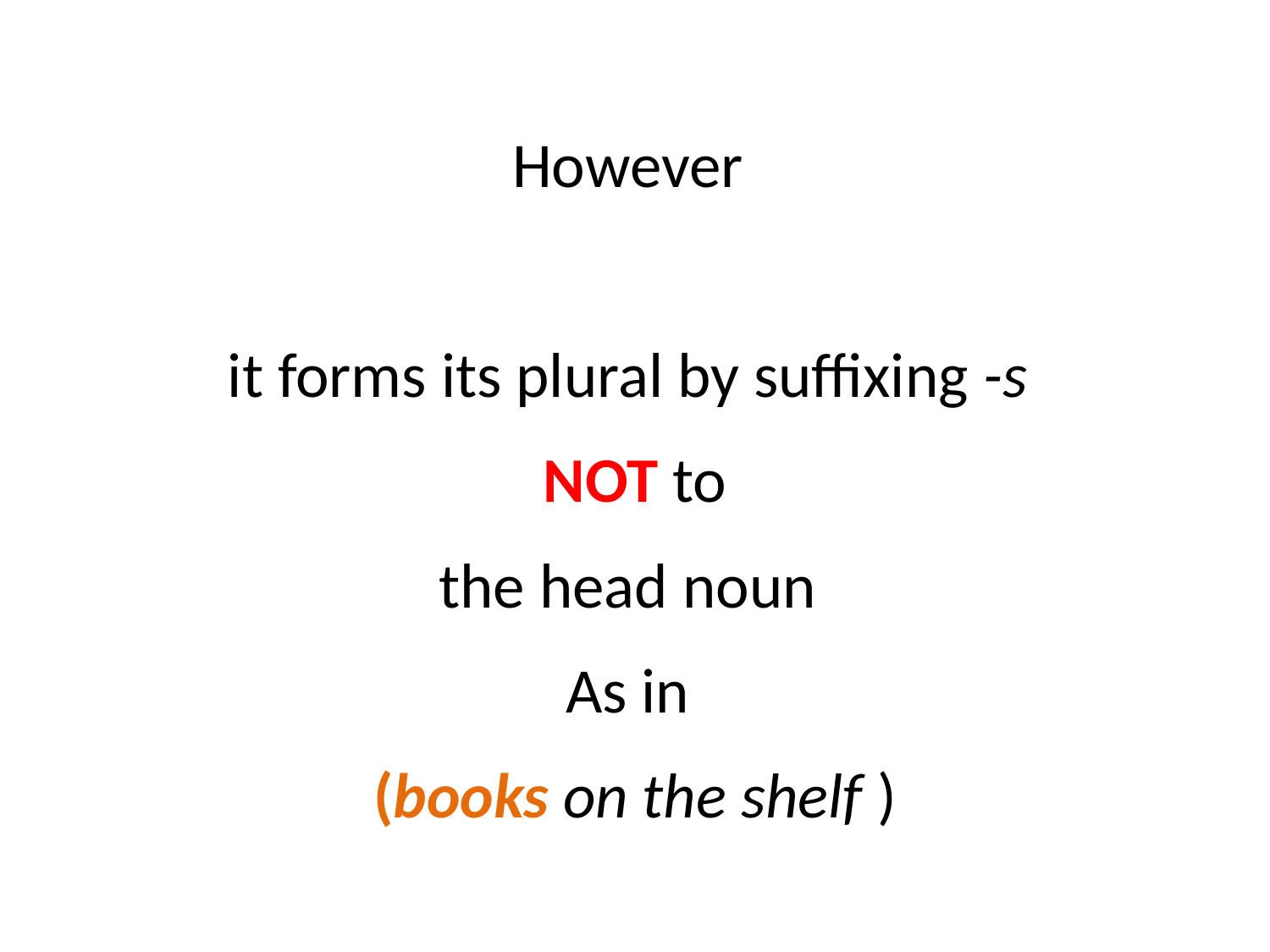

However

it forms its plural by suffixing -s
NOT to
the head noun
As in
(books on the shelf )